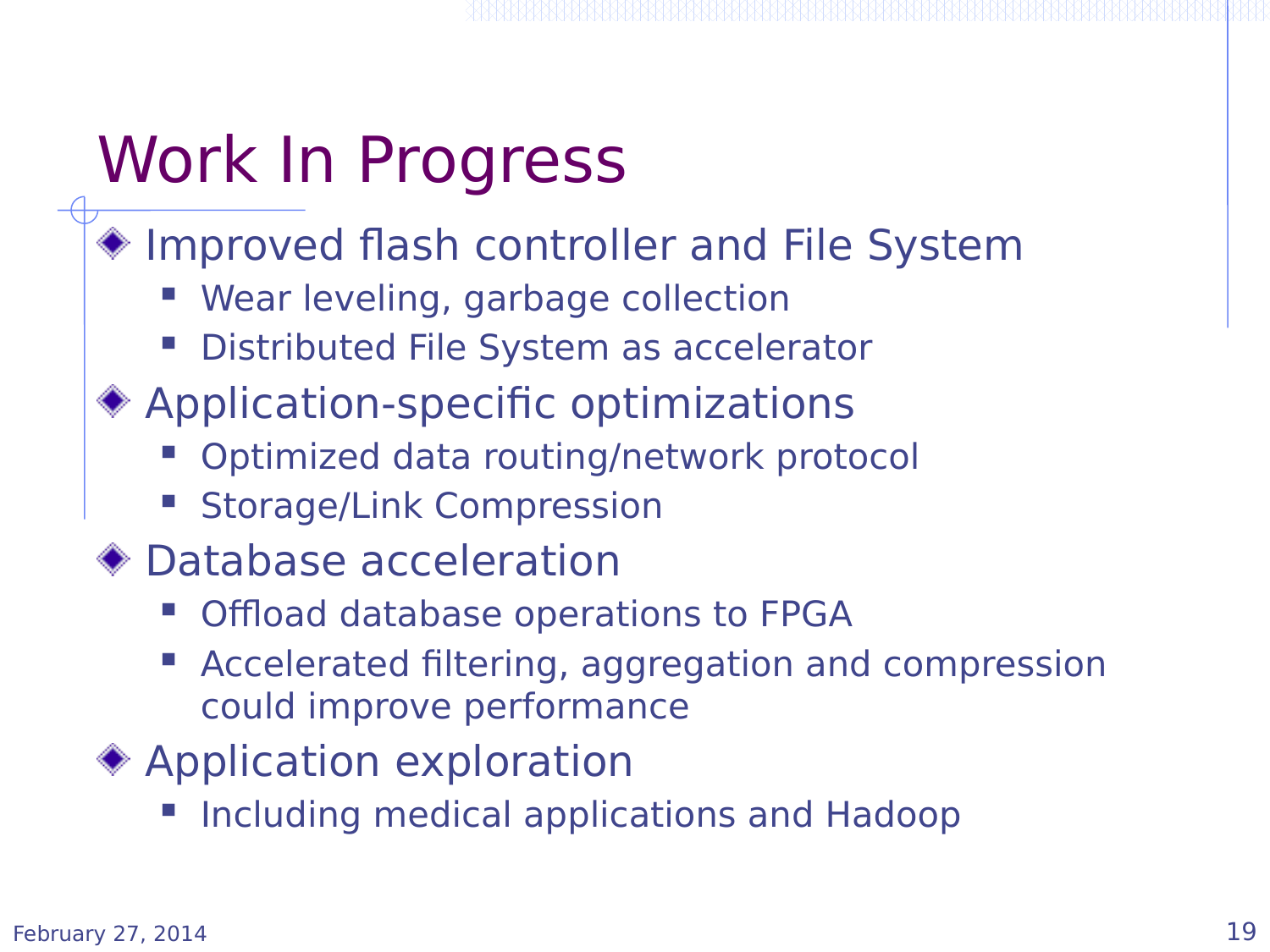

# Work In Progress
Improved flash controller and File System
Wear leveling, garbage collection
Distributed File System as accelerator
Application-specific optimizations
Optimized data routing/network protocol
Storage/Link Compression
Database acceleration
Offload database operations to FPGA
Accelerated filtering, aggregation and compression could improve performance
Application exploration
Including medical applications and Hadoop
February 27, 2014
19